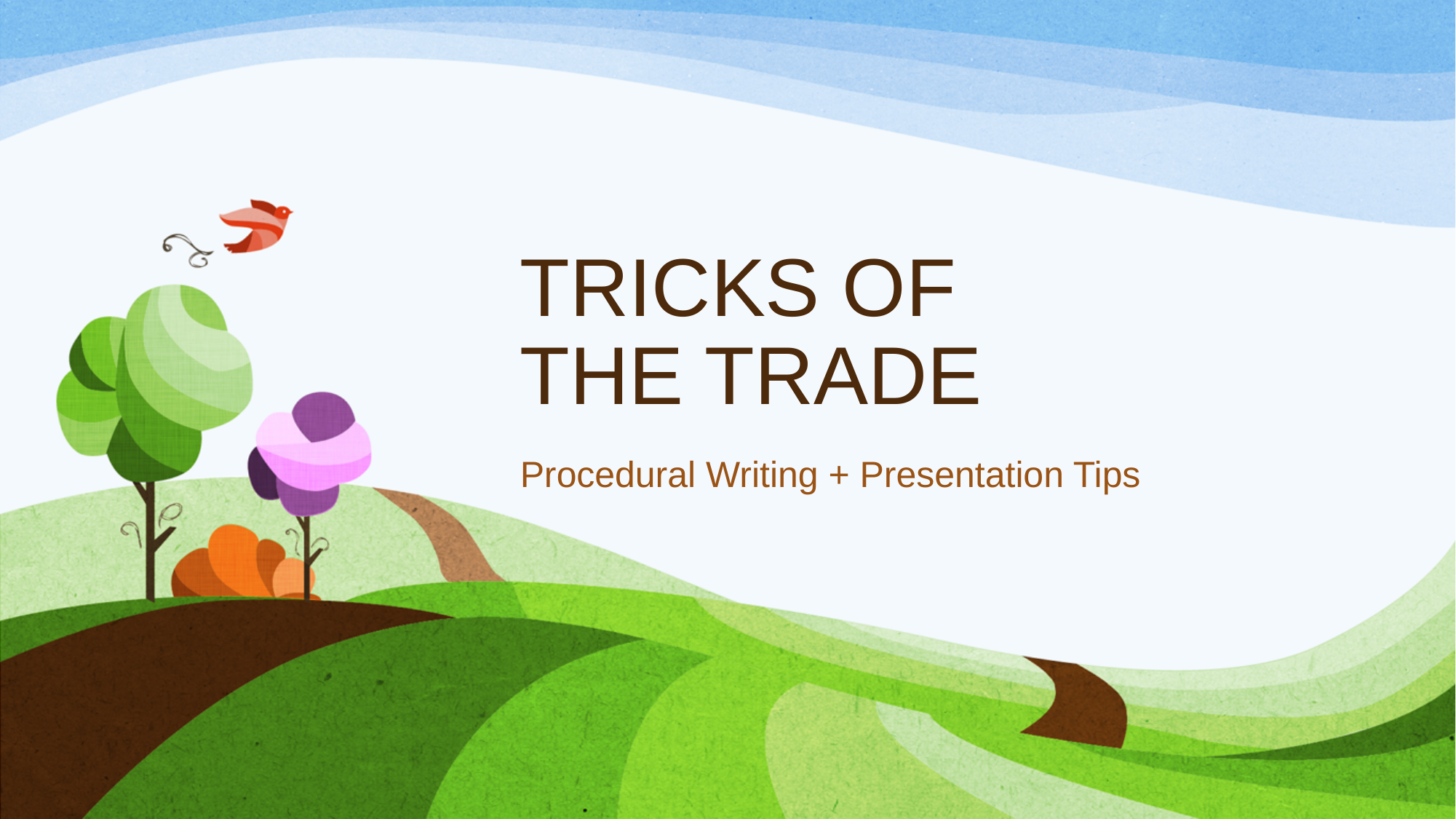

# TRICKS OF THE TRADE
Procedural Writing + Presentation Tips